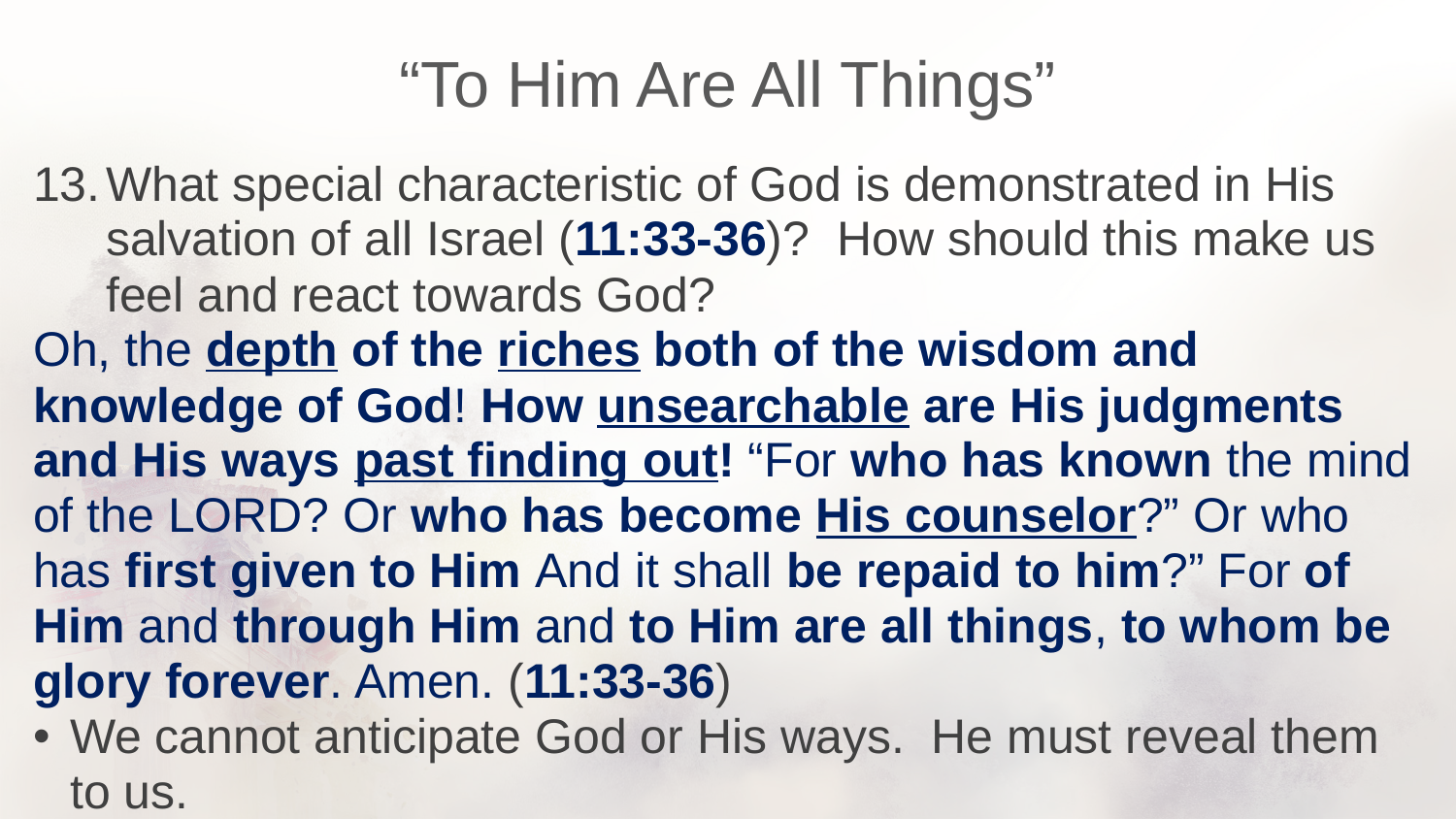

# “To Him Are All Things”
What special characteristic of God is demonstrated in His salvation of all Israel (11:33-36)?  How should this make us feel and react towards God?
Oh, the depth of the riches both of the wisdom and knowledge of God! How unsearchable are His judgments and His ways past finding out! “For who has known the mind of the LORD? Or who has become His counselor?” Or who has first given to Him And it shall be repaid to him?” For of Him and through Him and to Him are all things, to whom be glory forever. Amen. (11:33-36)
We cannot anticipate God or His ways.  He must reveal them to us.
Everything we have is from Him – even us – and so we owe Him all!
This awe should motivate us to diligently apply the next 4 chapters!